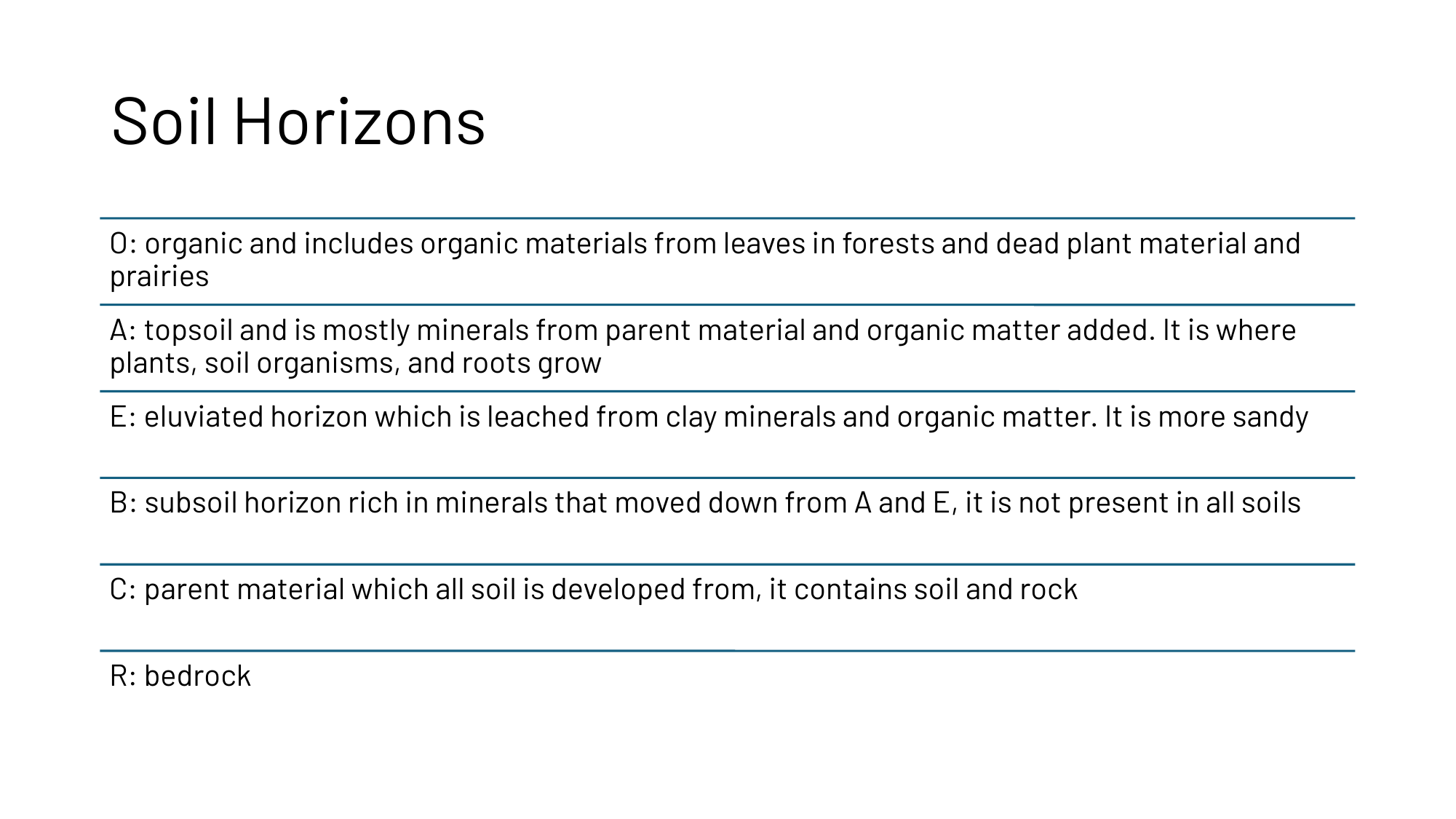

# Soil Horizons
O: organic and includes organic materials from leaves in forests and dead plant material and prairies
A: topsoil and is mostly minerals from parent material and organic matter added. It is where plants, soil organisms, and roots grow
E: eluviated horizon which is leached from clay minerals and organic matter. It is more sandy
B: subsoil horizon rich in minerals that moved down from A and E, it is not present in all soils
C: parent material which all soil is developed from, it contains soil and rock
R: bedrock